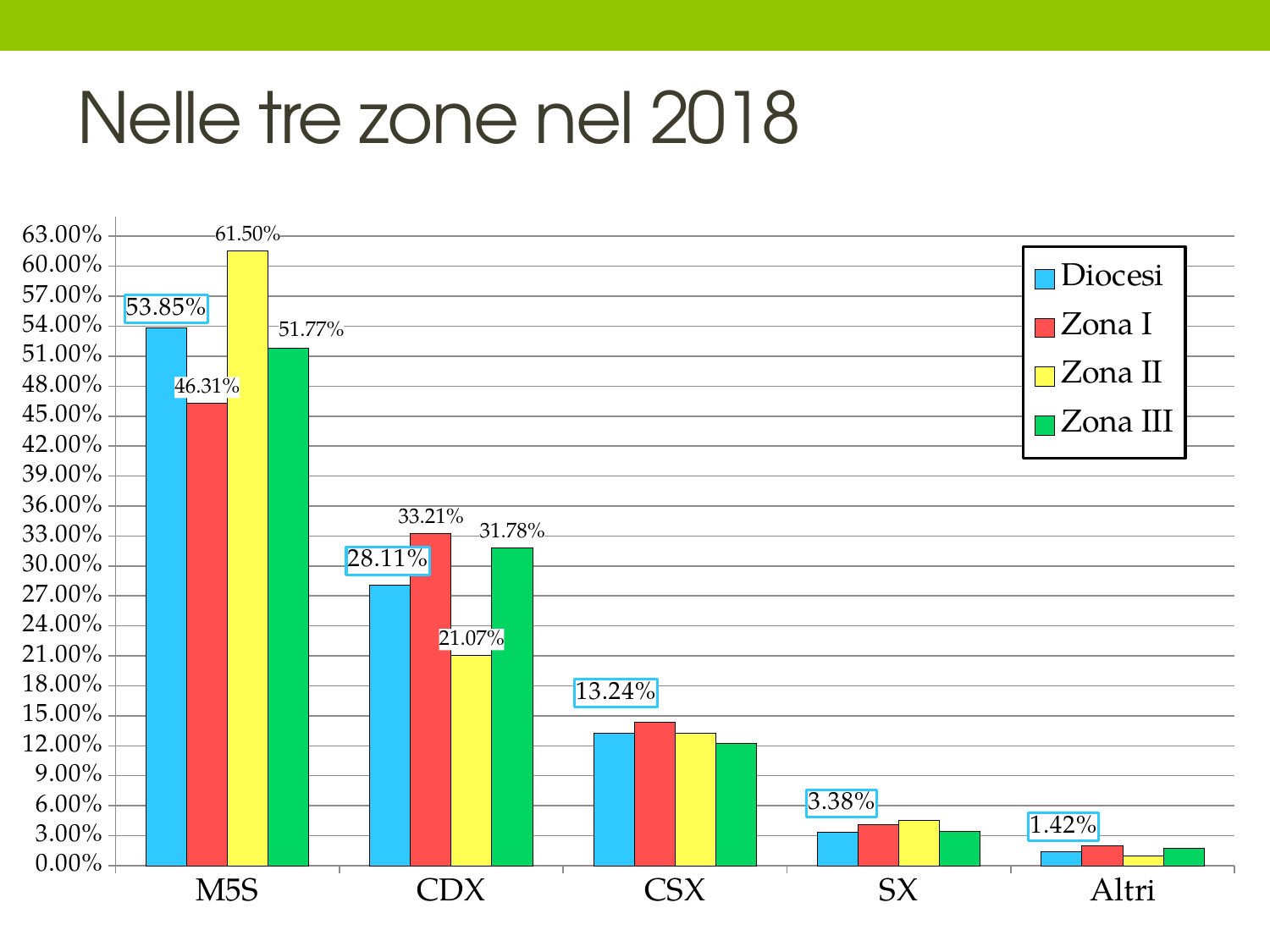

# Nelle tre zone nel 2018

### Chart

| Category | Diocesi | Zona I | Zona II | Zona III |
|---|---|---|---|---|
| M5S | 0.538482709691625 | 0.4630505205111808 | 0.6149867683373149 | 0.5176549651380942 |
| CDX | 0.2811127692627613 | 0.33208927841320096 | 0.21074941885250517 | 0.3177893724856959 |
| CSX | 0.1324051081943952 | 0.1437512449285542 | 0.1327670664317946 | 0.12207734022793246 |
| SX | 0.0338 | 0.0413 | 0.0455 | 0.0347 |
| Altri | 0.0142 | 0.0198 | 0.0096 | 0.0172 |